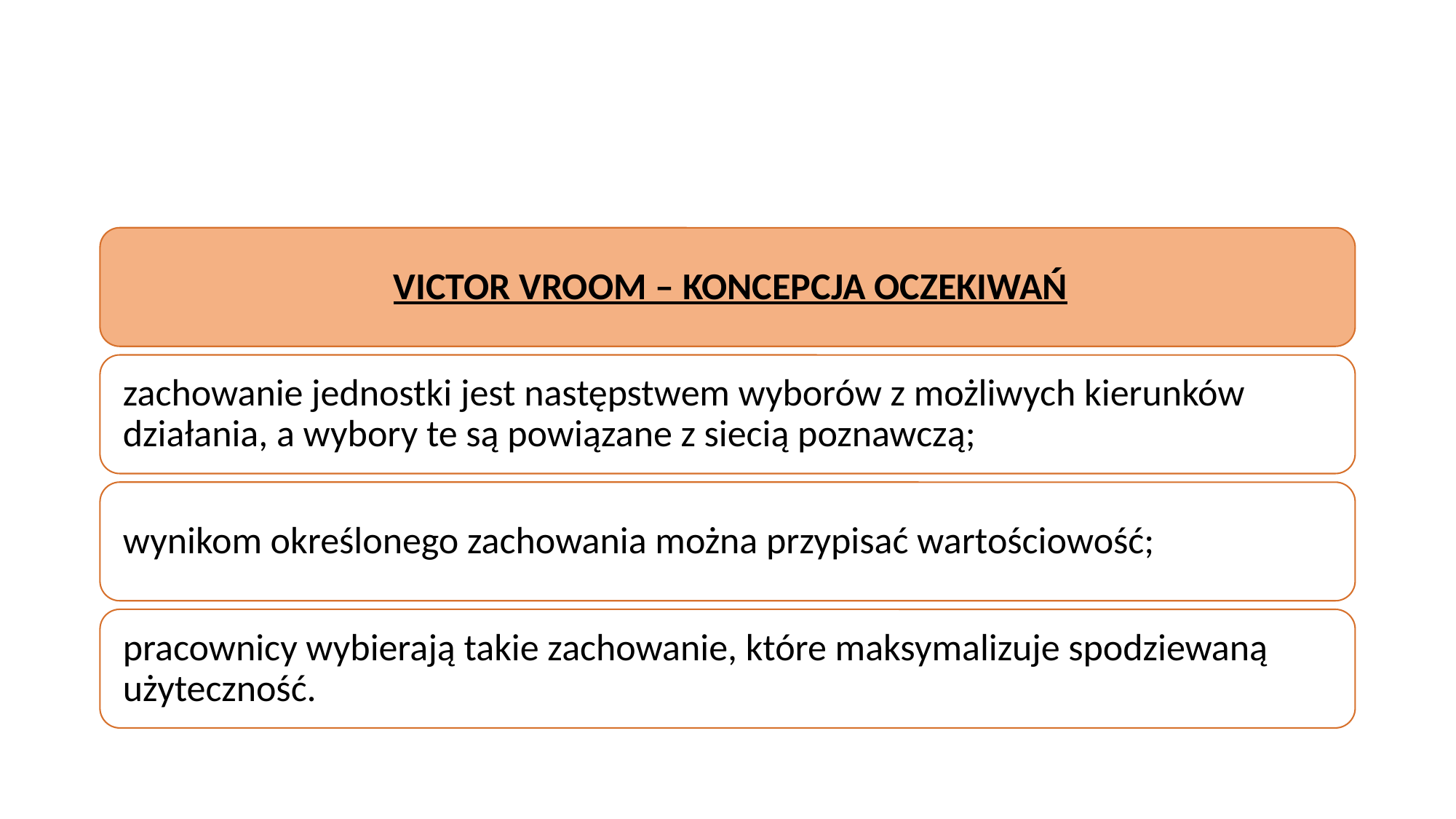

#
VICTOR VROOM – KONCEPCJA OCZEKIWAŃ
zachowanie jednostki jest następstwem wyborów z możliwych kierunków działania, a wybory te są powiązane z siecią poznawczą;
wynikom określonego zachowania można przypisać wartościowość;
pracownicy wybierają takie zachowanie, które maksymalizuje spodziewaną użyteczność.